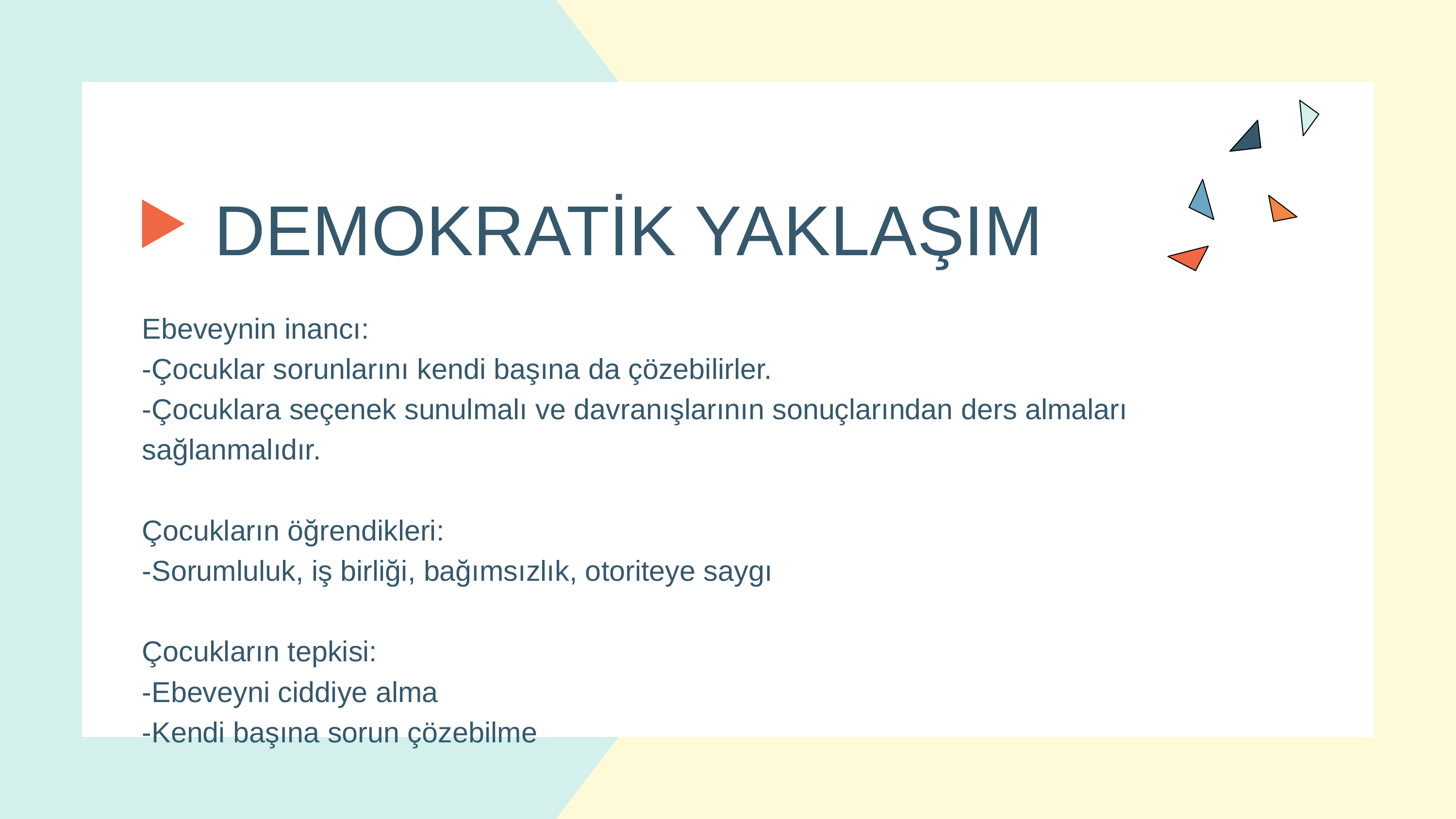

DEMOKRATİK YAKLAŞIM

Ebeveynin inancı:
-Çocuklar sorunlarını kendi başına da çözebilirler.
-Çocuklara seçenek sunulmalı ve davranışlarının sonuçlarından ders almaları sağlanmalıdır.

Çocukların öğrendikleri:
-Sorumluluk, iş birliği, bağımsızlık, otoriteye saygı

Çocukların tepkisi:
-Ebeveyni ciddiye alma
-Kendi başına sorun çözebilme